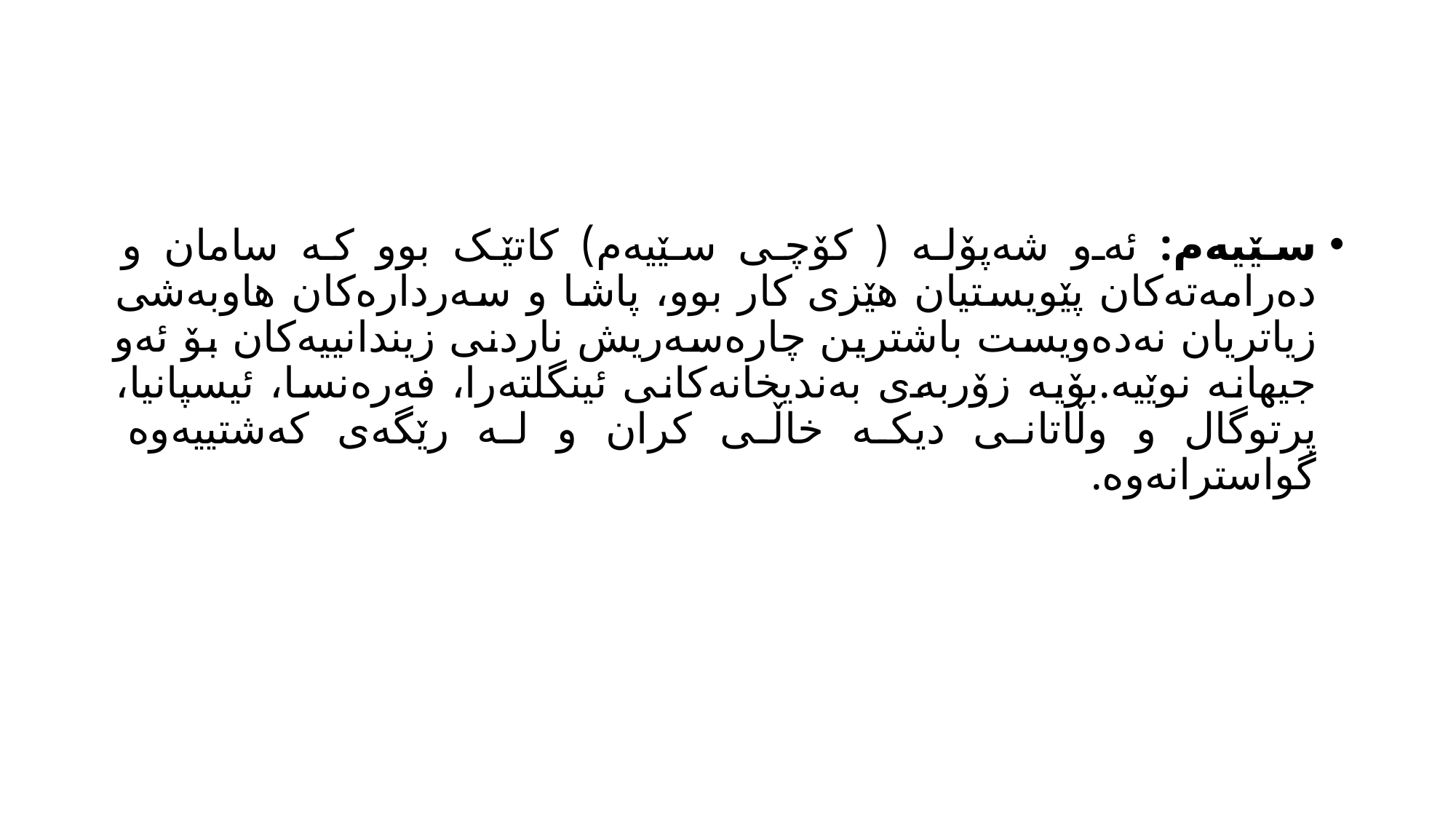

#
سێیەم: ئەو شەپۆلە ( کۆچی سێیەم) کاتێک بوو کە سامان و دەرامەتەکان پێویستیان هێزی کار بوو، پاشا و سەردارەکان هاوبەشی زیاتریان نەدەویست باشترین چارەسەریش ناردنی زیندانییەکان بۆ ئەو جیهانە نوێیە.بۆیە زۆربەی بەندیخانەکانی ئینگلتەرا، فەرەنسا، ئیسپانیا، پرتوگال و وڵاتانی دیکە خاڵی کران و لە رێگەی کەشتییەوە گواسترانەوە.